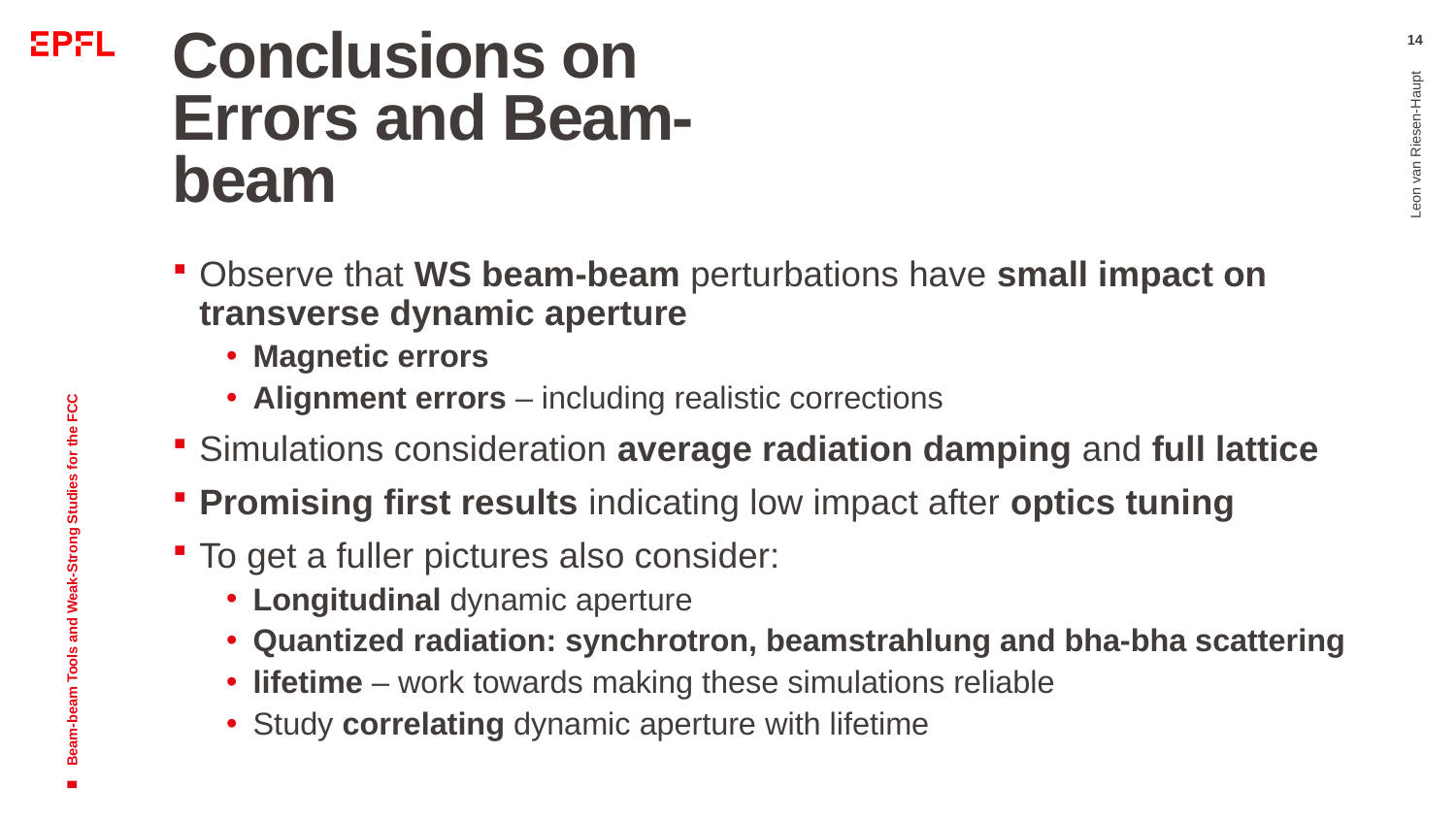

# Conclusions on Errors and Beam-beam
14
Observe that WS beam-beam perturbations have small impact on transverse dynamic aperture
Magnetic errors
Alignment errors – including realistic corrections
Simulations consideration average radiation damping and full lattice
Promising first results indicating low impact after optics tuning
To get a fuller pictures also consider:
Longitudinal dynamic aperture
Quantized radiation: synchrotron, beamstrahlung and bha-bha scattering
lifetime – work towards making these simulations reliable
Study correlating dynamic aperture with lifetime

Leon van Riesen-Haupt
Beam-beam Tools and Weak-Strong Studies for the FCC